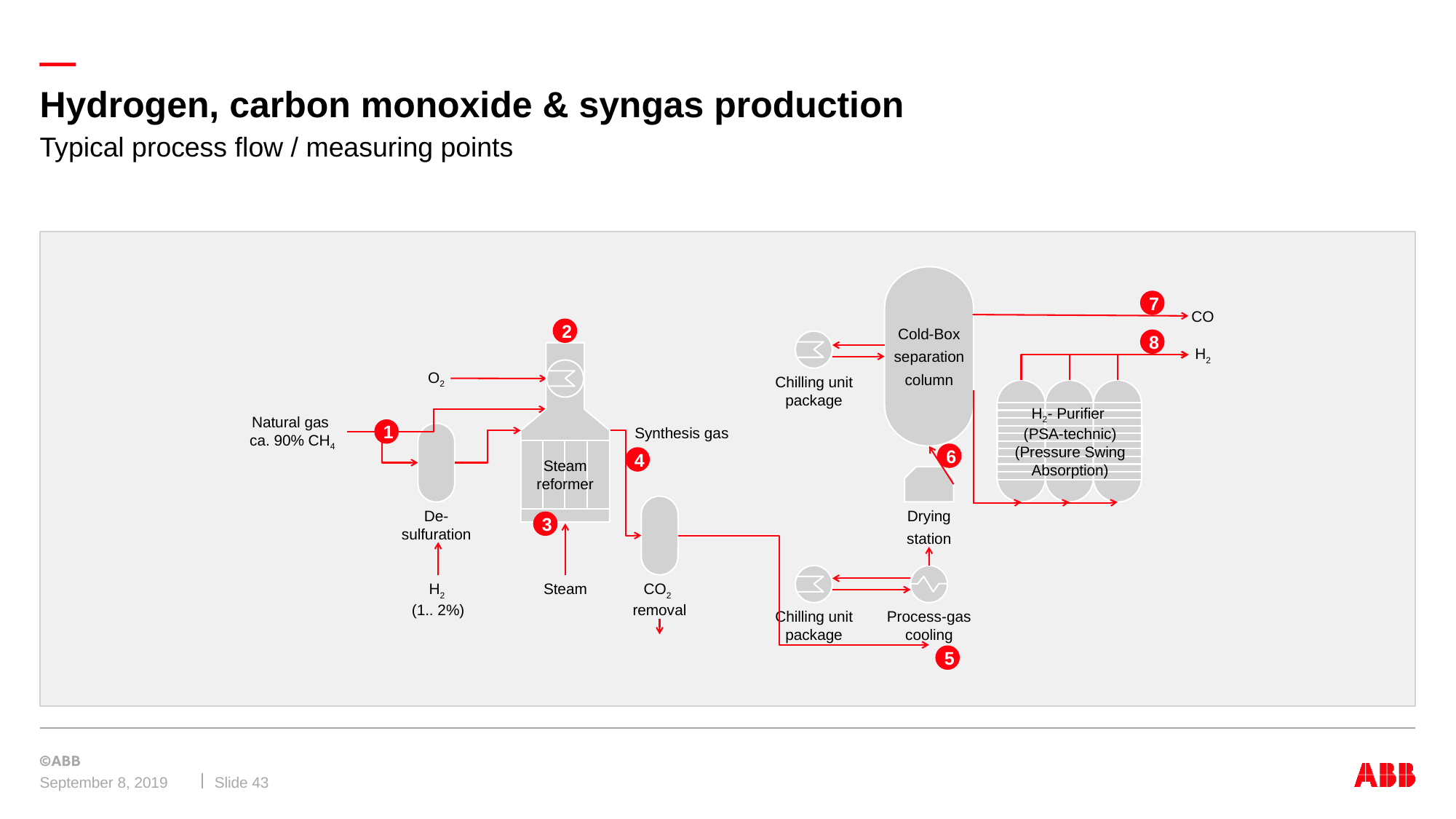

# Hydrogen, carbon monoxide & syngas production
Typical process flow / measuring points

Cold-Box
separation
column
7
CO
2
8

Chilling unit package

Steam reformer
H2
O2

H2- Purifier
(PSA-technic) (Pressure Swing Absorption)

1
Synthesis gas
Natural gas
ca. 90% CH4

De-sulfuration
6
4

Drying
station

CO2
removal
3

Chilling unit package

Process-gas cooling
H2
(1.. 2%)
Steam
5

Slide 43
September 8, 2019